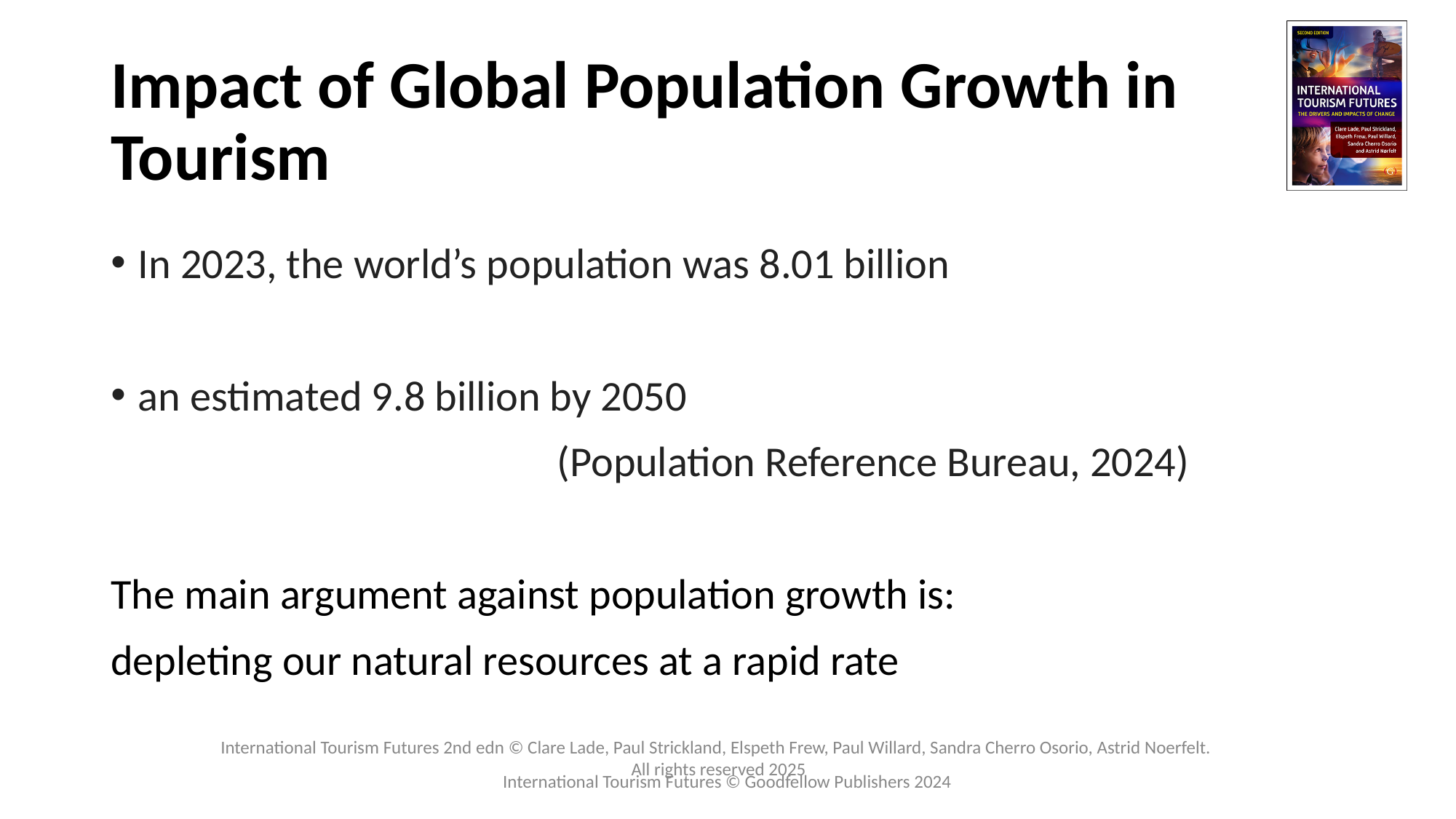

# Impact of Global Population Growth in Tourism

In 2023, the world’s population was 8.01 billion

an estimated 9.8 billion by 2050
				 (Population Reference Bureau, 2024)

The main argument against population growth is:
depleting our natural resources at a rapid rate
International Tourism Futures © Goodfellow Publishers 2024